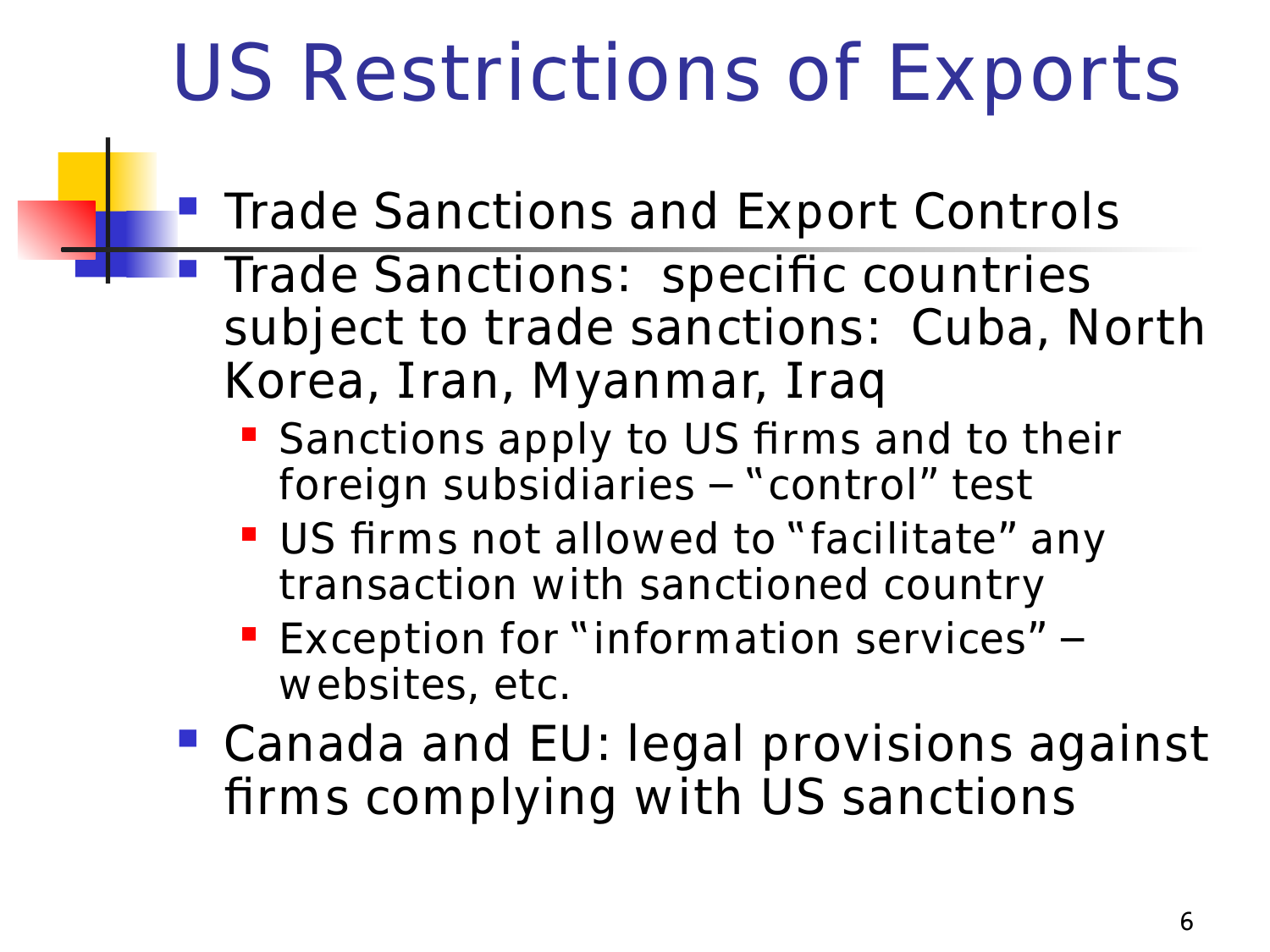

# US Restrictions of Exports
Trade Sanctions and Export Controls
Trade Sanctions:  specific countries subject to trade sanctions:  Cuba, North Korea, Iran, Myanmar, Iraq
Sanctions apply to US firms and to their foreign subsidiaries – “control” test
US firms not allowed to “facilitate” any transaction with sanctioned country
Exception for “information services” – websites, etc.
Canada and EU: legal provisions against firms complying with US sanctions
6